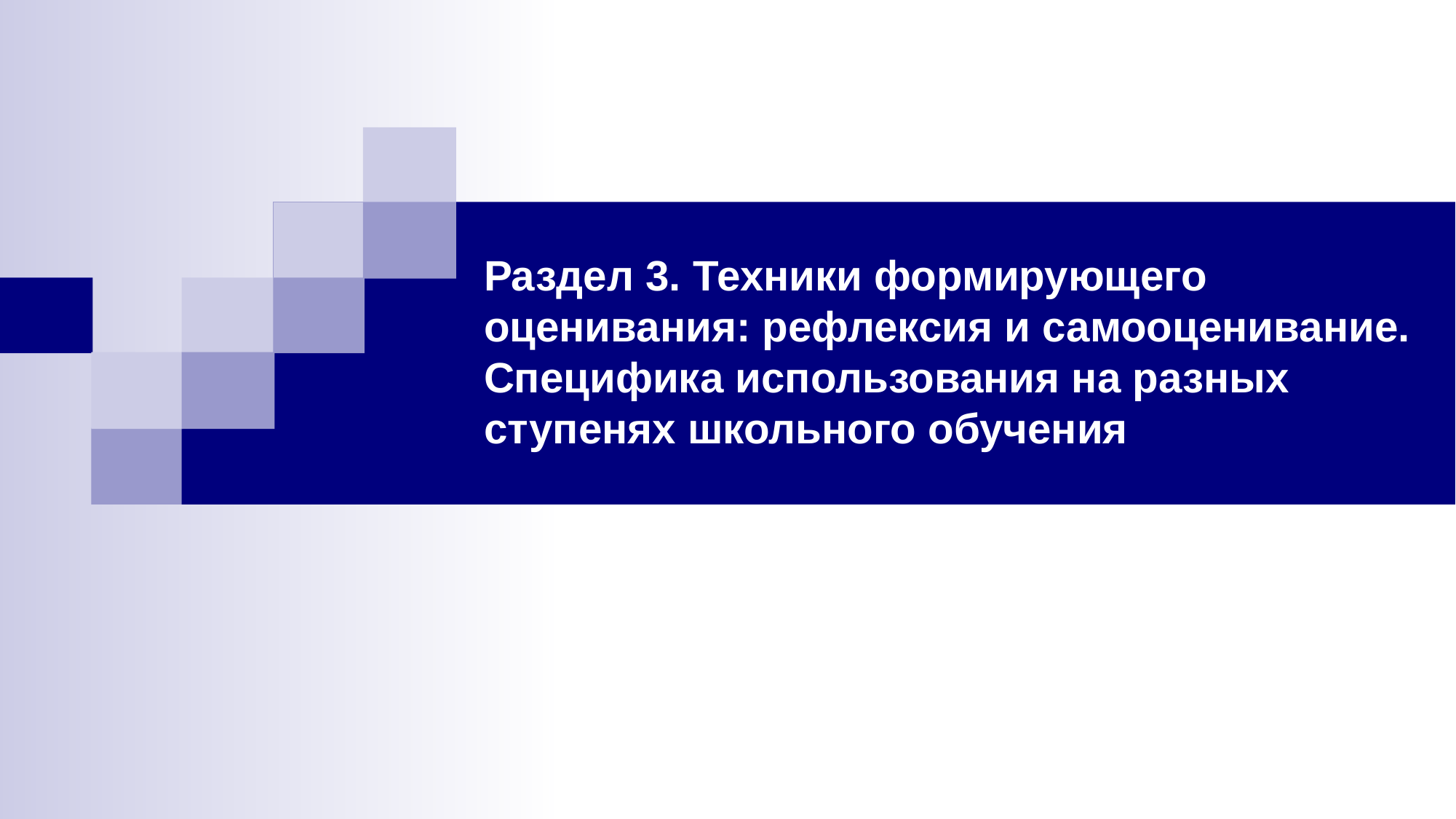

# Раздел 3. Техники формирующего оценивания: рефлексия и самооценивание. Специфика использования на разных ступенях школьного обучения